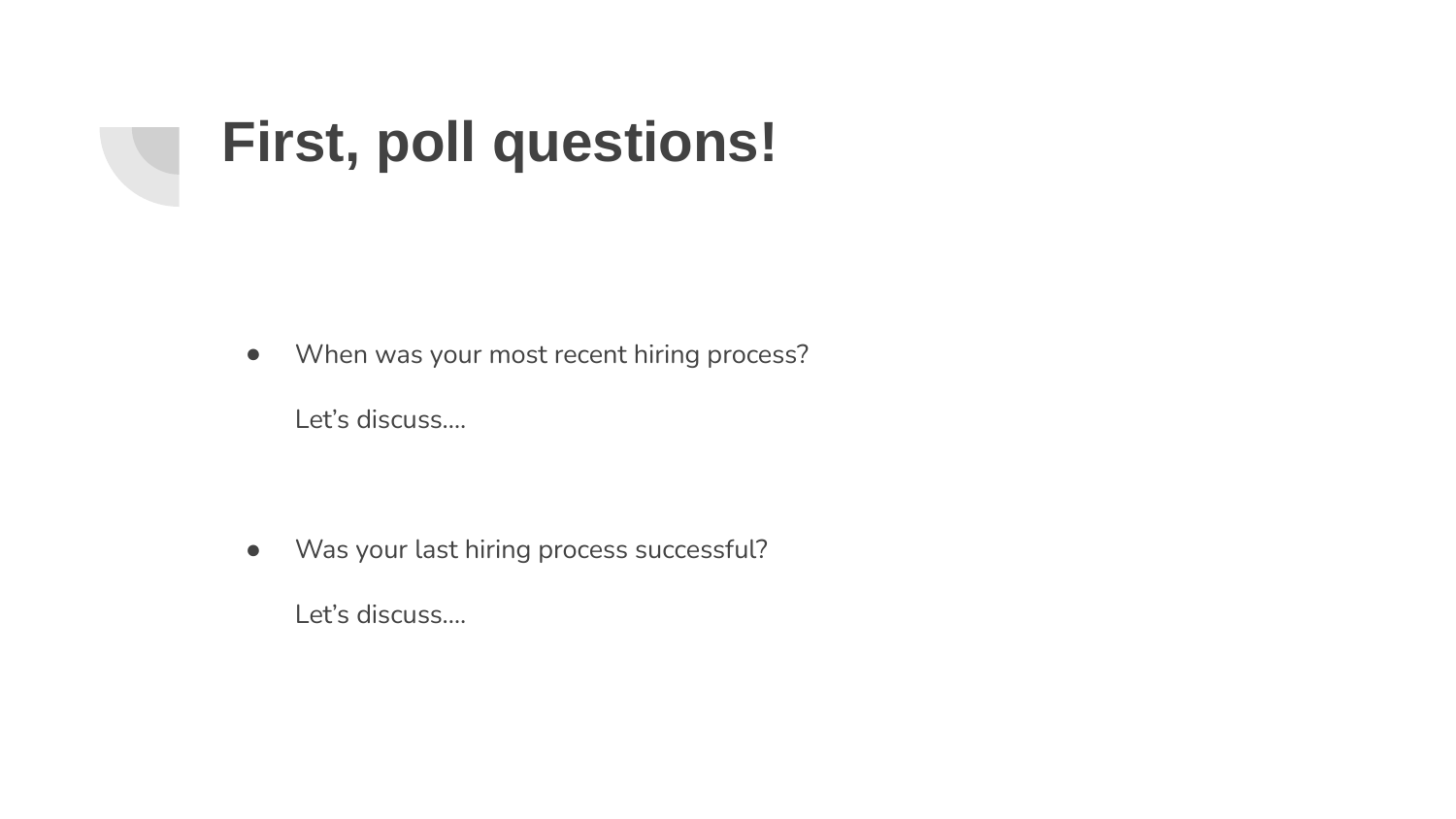

# First, poll questions!
When was your most recent hiring process?
Let’s discuss….

Was your last hiring process successful?
Let’s discuss….